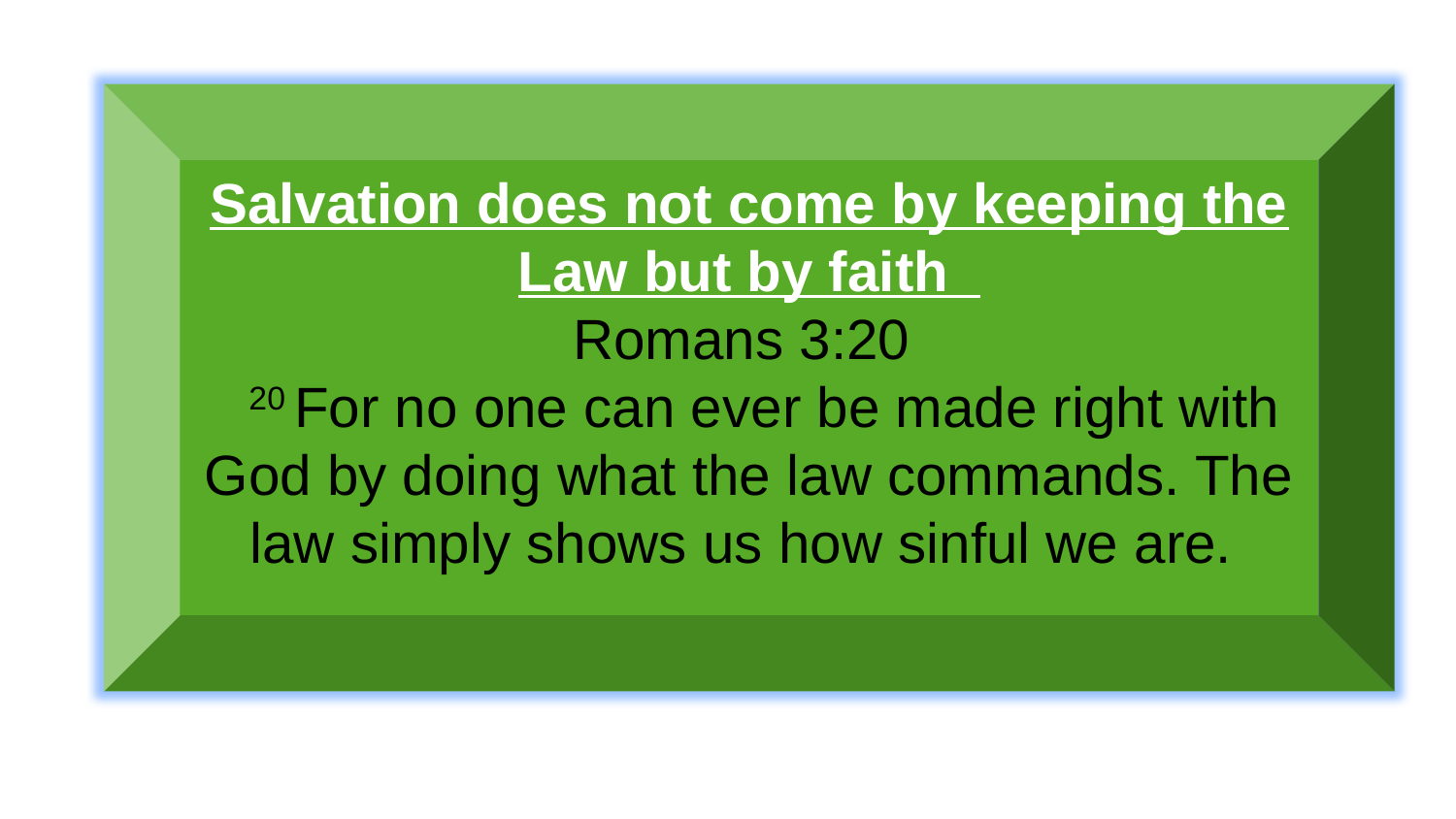

Salvation does not come by keeping the Law but by faith
Romans 3:20
  20 For no one can ever be made right with God by doing what the law commands. The law simply shows us how sinful we are.